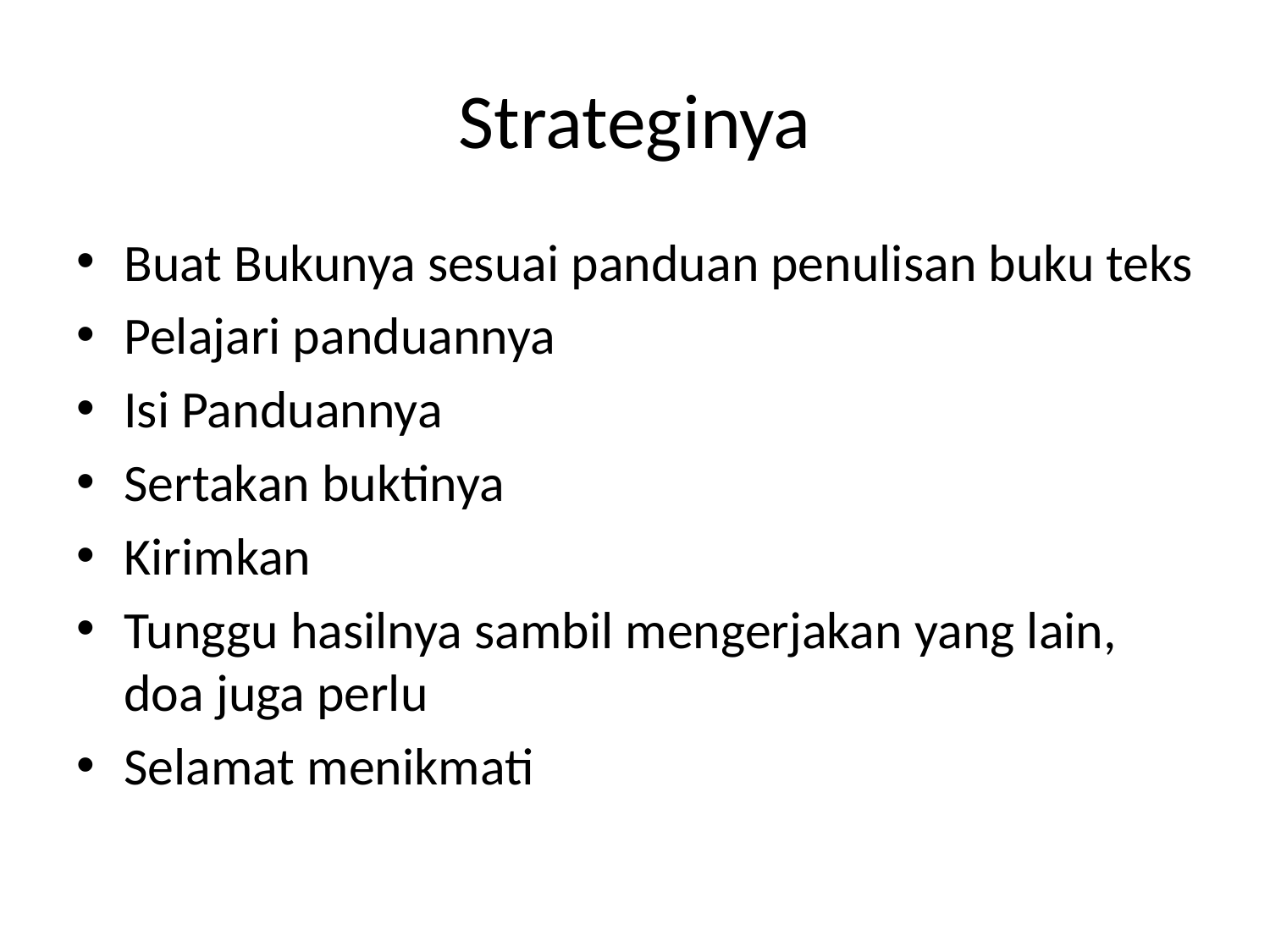

# Strateginya
Buat Bukunya sesuai panduan penulisan buku teks
Pelajari panduannya
Isi Panduannya
Sertakan buktinya
Kirimkan
Tunggu hasilnya sambil mengerjakan yang lain, doa juga perlu
Selamat menikmati